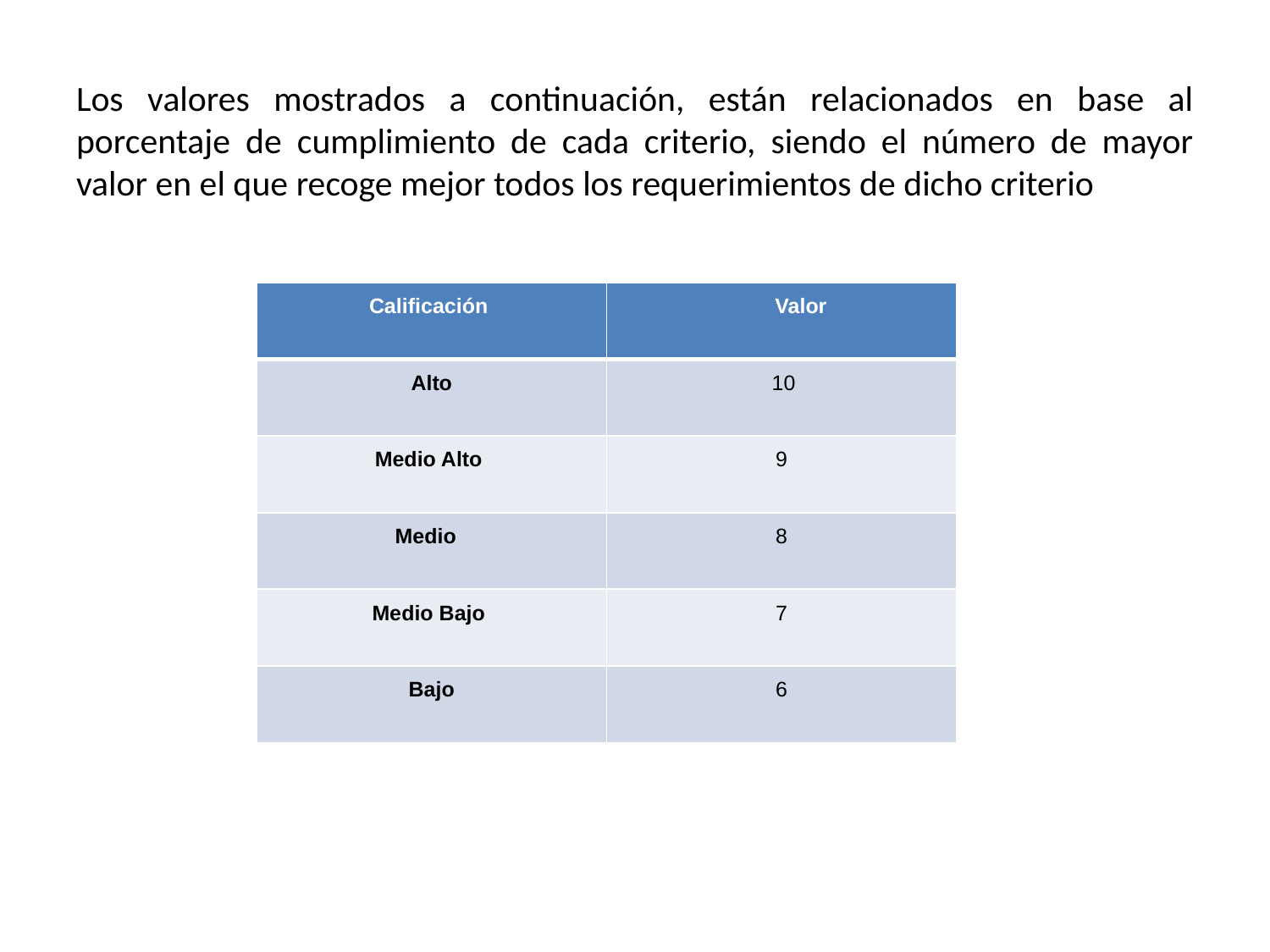

# Los valores mostrados a continuación, están relacionados en base al porcentaje de cumplimiento de cada criterio, siendo el número de mayor valor en el que recoge mejor todos los requerimientos de dicho criterio
| Calificación | Valor |
| --- | --- |
| Alto | 10 |
| Medio Alto | 9 |
| Medio | 8 |
| Medio Bajo | 7 |
| Bajo | 6 |